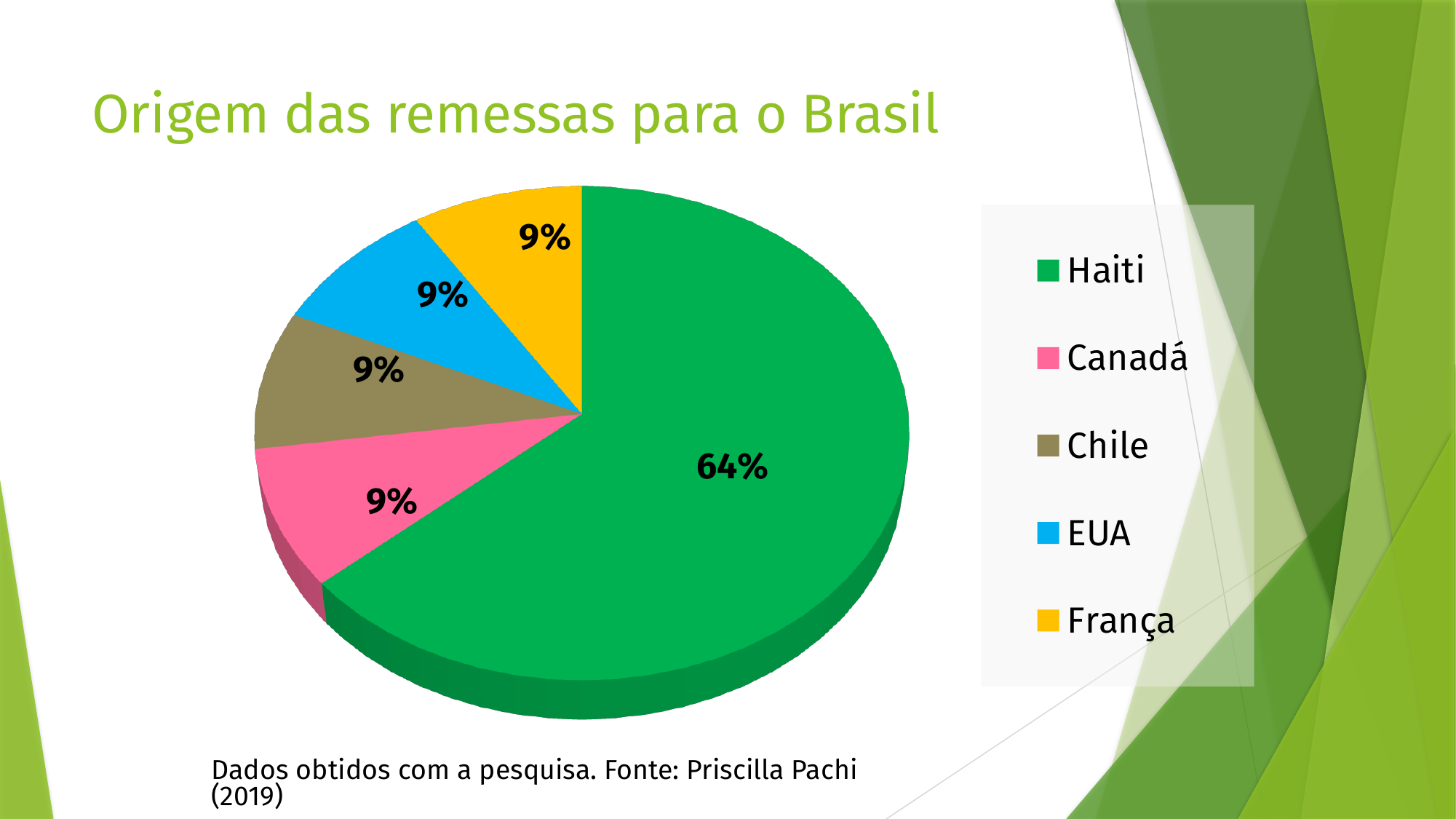

# Origem das remessas para o Brasil

[unsupported chart]

Dados obtidos com a pesquisa. Fonte: Priscilla Pachi (2019)